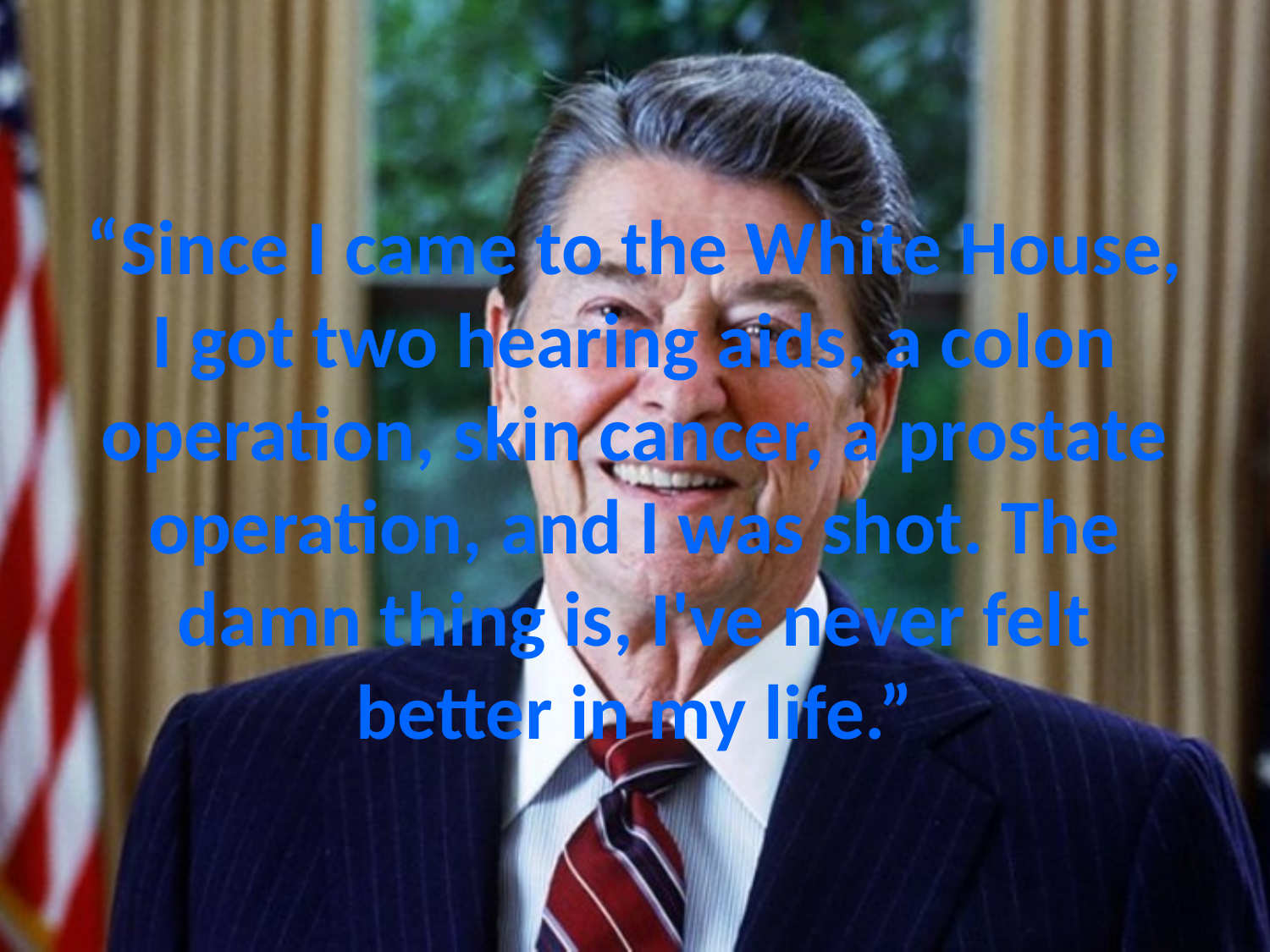

# “Since I came to the White House, I got two hearing aids, a colon operation, skin cancer, a prostate operation, and I was shot. The damn thing is, I've never felt better in my life.”